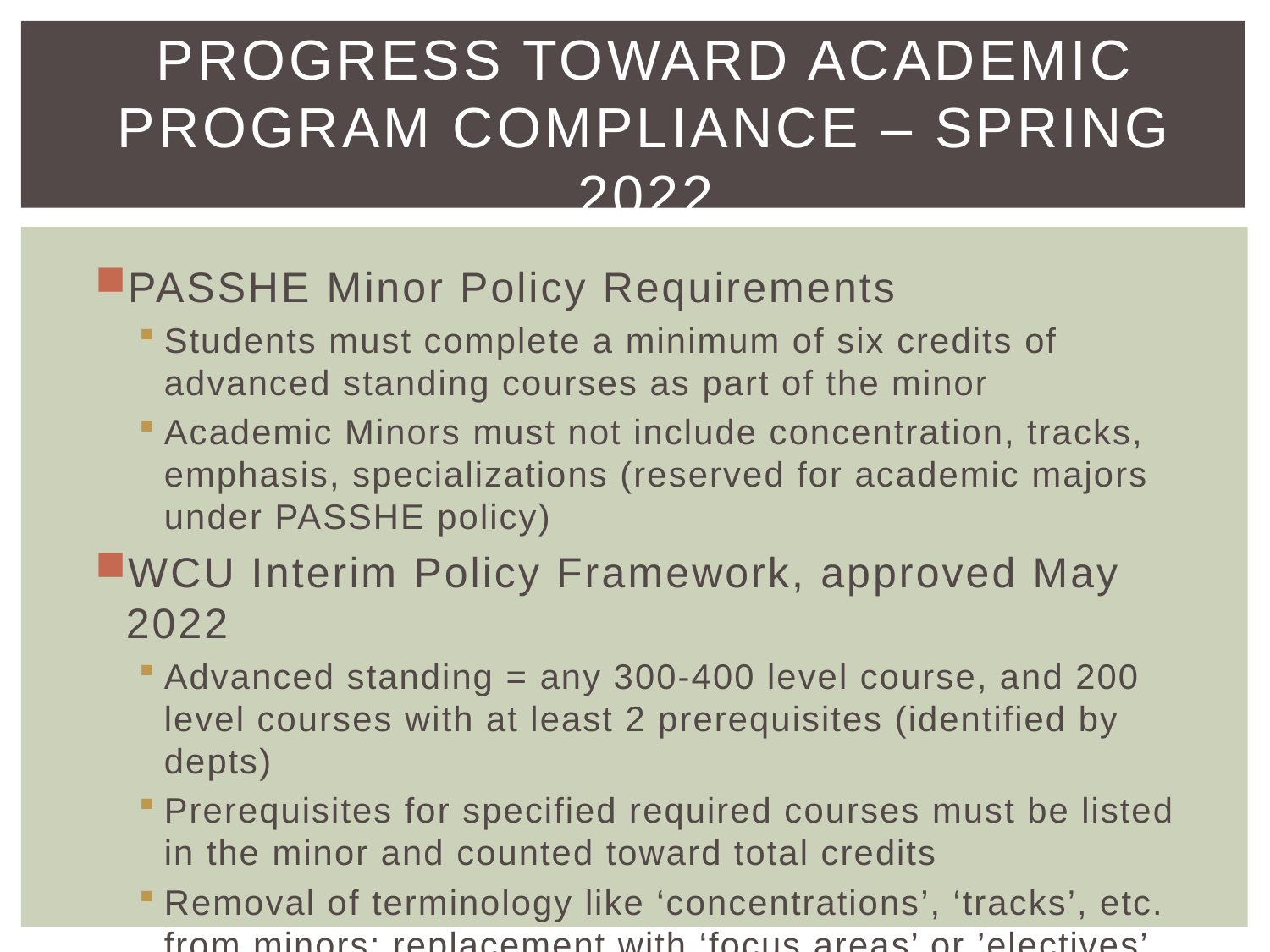

# Progress toward academic program compliance – Spring 2022
PASSHE Minor Policy Requirements
Students must complete a minimum of six credits of advanced standing courses as part of the minor
Academic Minors must not include concentration, tracks, emphasis, specializations (reserved for academic majors under PASSHE policy)
WCU Interim Policy Framework, approved May 2022
Advanced standing = any 300-400 level course, and 200 level courses with at least 2 prerequisites (identified by depts)
Prerequisites for specified required courses must be listed in the minor and counted toward total credits
Removal of terminology like ‘concentrations’, ‘tracks’, etc. from minors; replacement with ‘focus areas’ or ’electives’